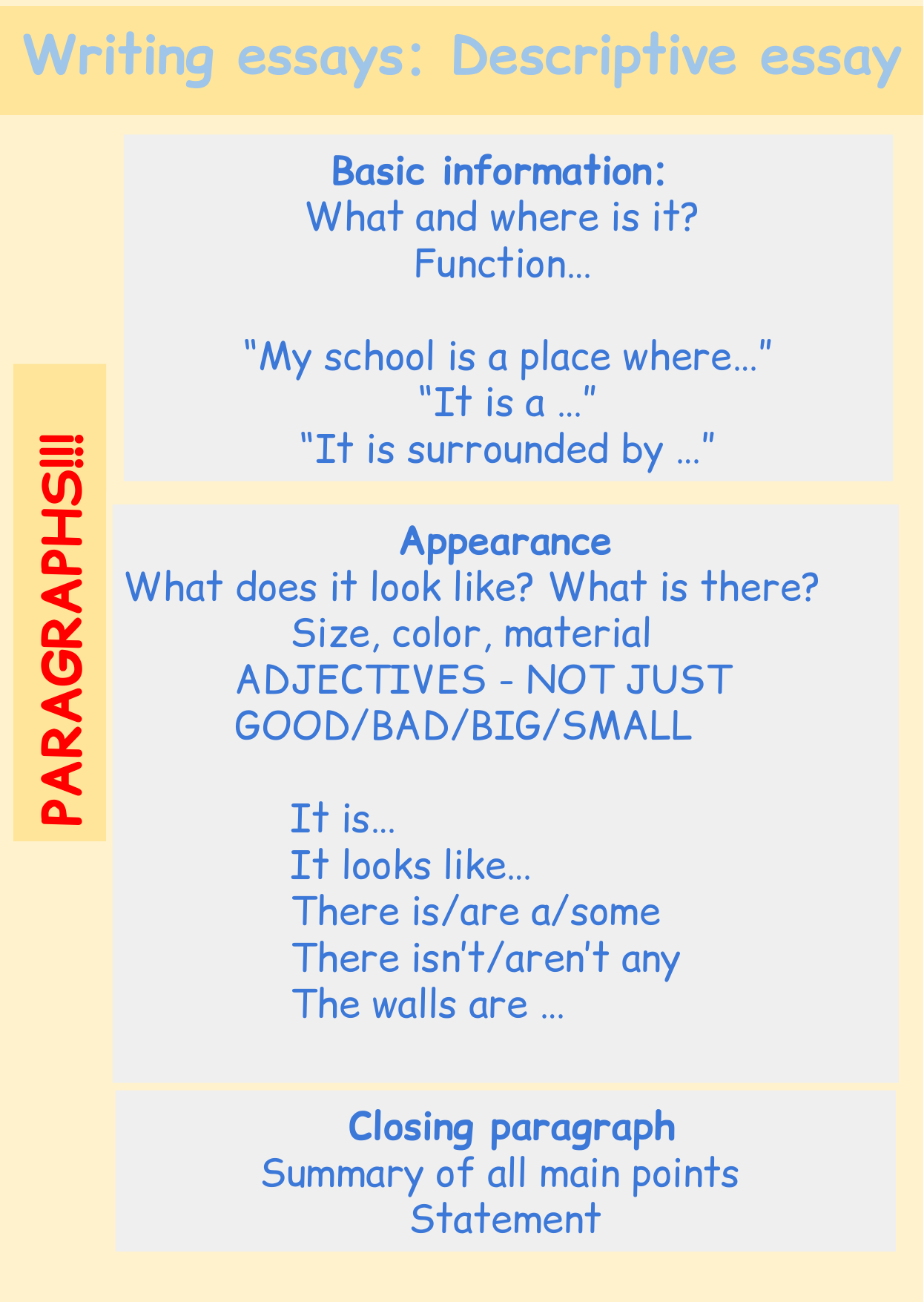

Writing essays: Descriptive essay
Basic information:
What and where is it?
Function…

“My school is a place where…”
“It is a …”
“It is surrounded by …”
Appearance
What does it look like? What is there?
Size, color, material
ADJECTIVES - NOT JUST       GOOD/BAD/BIG/SMALL

It is…
It looks like…
There is/are a/some
There isn’t/aren’t any
The walls are …

PARAGRAPHS!!!
Closing paragraph
Summary of all main points
Statement